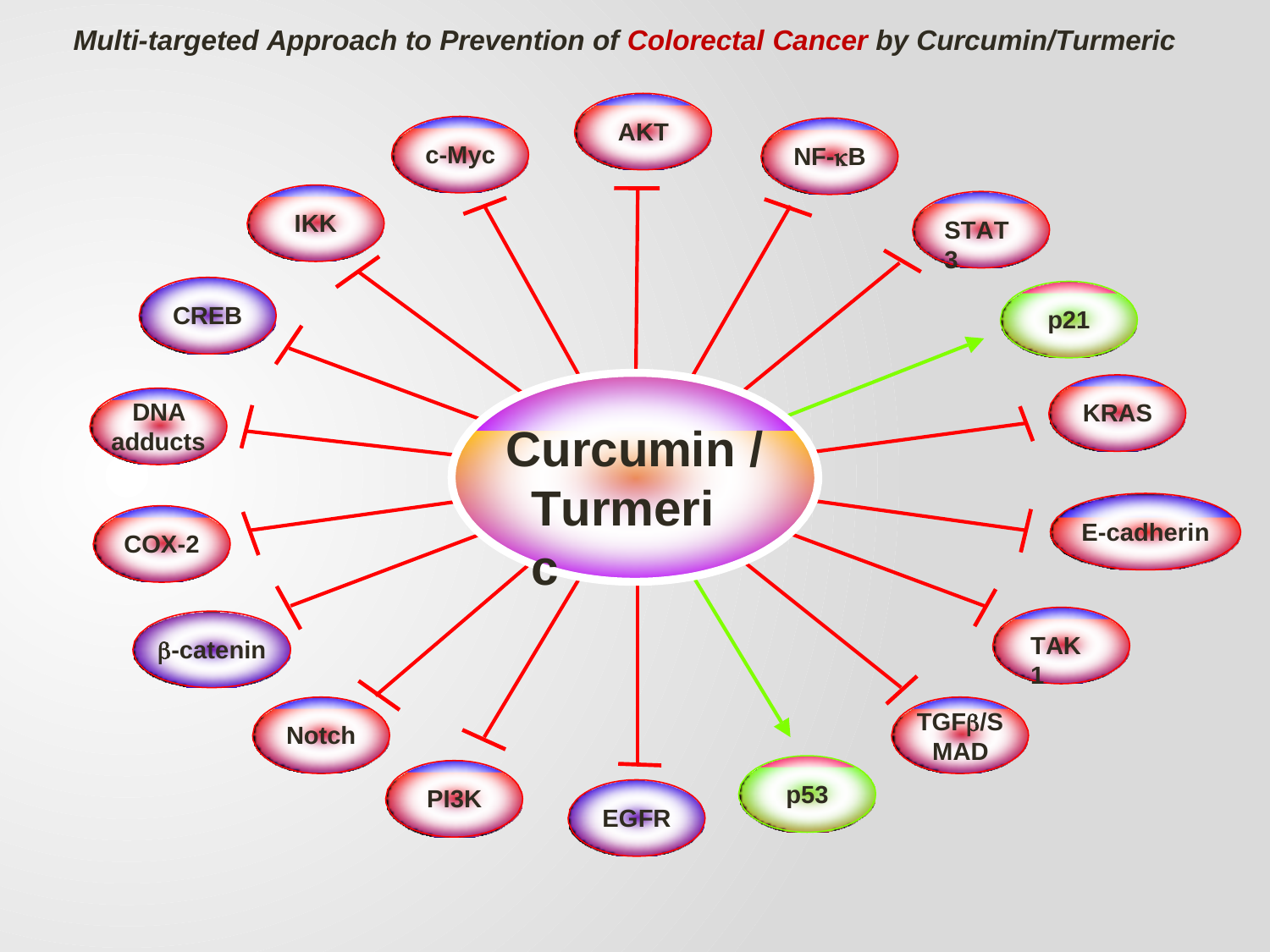

Multi-targeted Approach to Prevention of Colorectal Cancer by Curcumin/Turmeric

AKT

c-Myc
NF-κB

IKK
STAT3

CREB
p21

DNA
adducts
KRAS

Curcumin /

Turmeric

E-cadherin
COX-2

TAK1
β-catenin

TGFβ/S MAD
Notch

p53

PI3K
EGFR